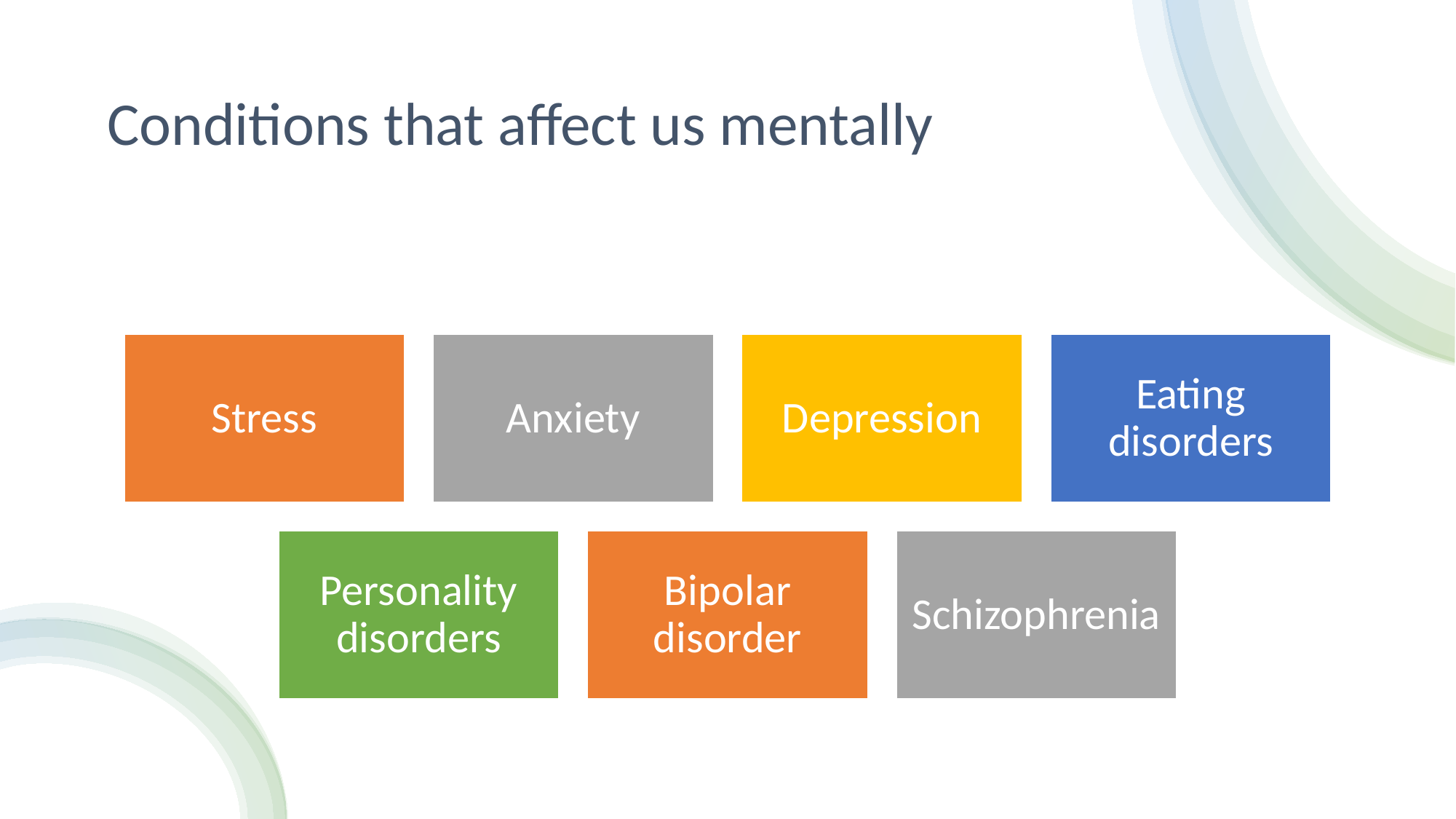

# Conditions that affect us mentally
Stress
Anxiety
Depression
Eating disorders
Personality disorders
Bipolar disorder
Schizophrenia